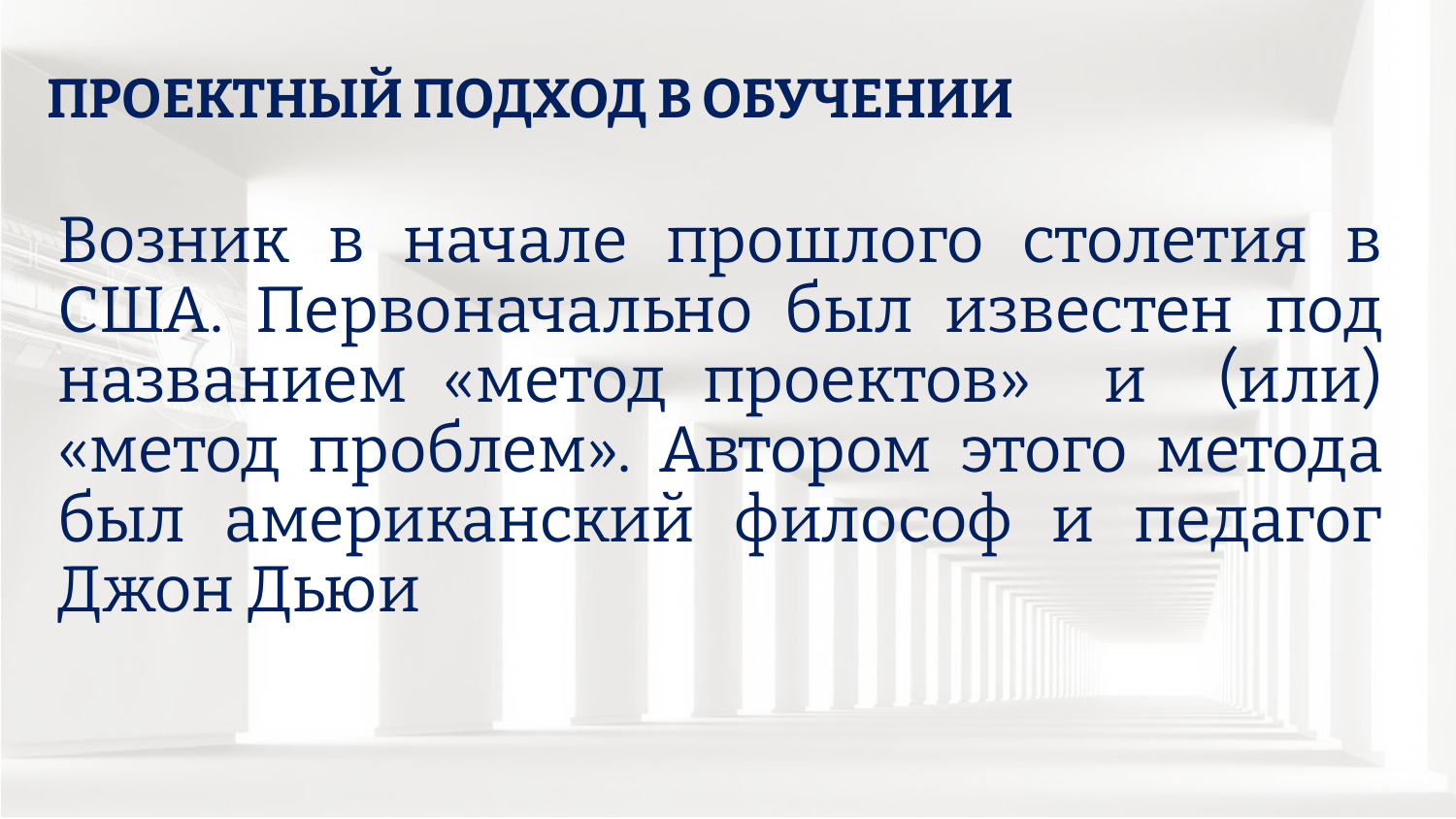

# Проектный подход в обучении
Возник в начале прошлого столетия в США. Первоначально был известен под названием «метод проектов»  и  (или) «метод проблем». Автором этого метода был американский философ и педагог Джон Дьюи
6